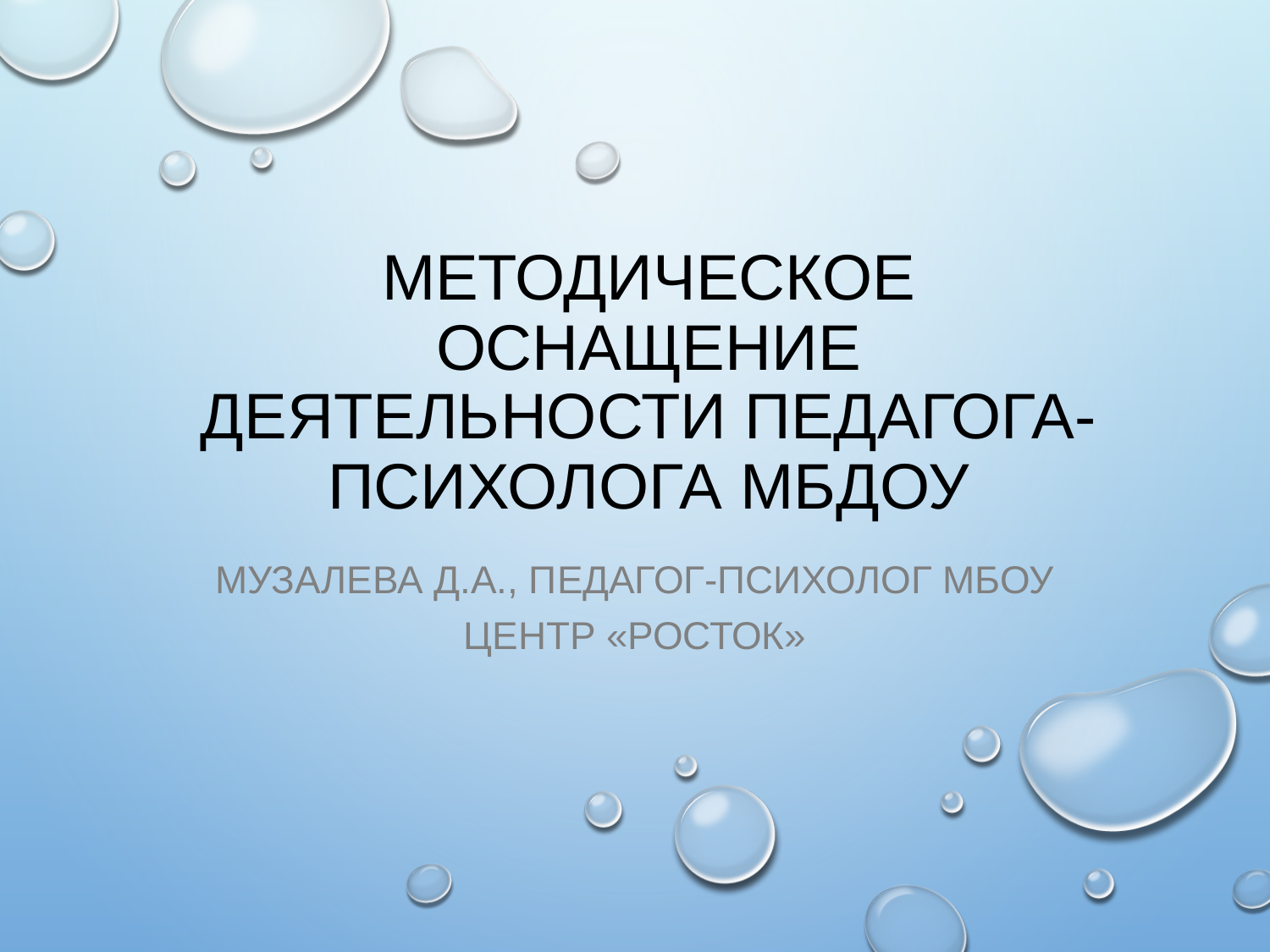

# Методическое оснащение деятельности педагога-психолога МБДОУ
Музалева Д.А., педагог-психолог МБОУ Центр «Росток»